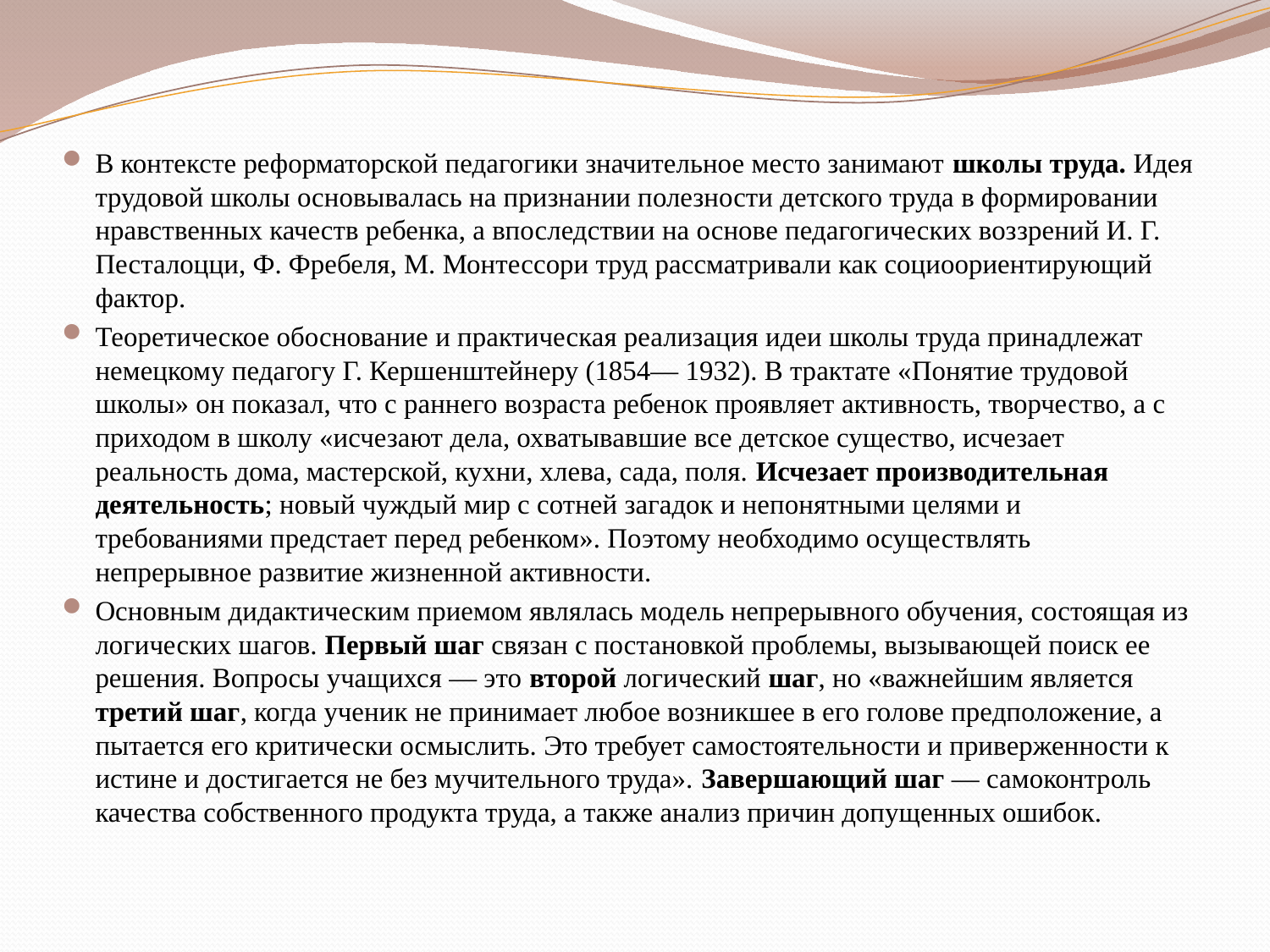

В контексте реформаторской педагогики значительное место занимают школы труда. Идея трудовой школы основывалась на признании полезности детского труда в формировании нравственных качеств ребенка, а впоследствии на основе педагогических воззрений И. Г. Песталоцци, Ф. Фребеля, М. Монтессори труд рассматривали как социоориентирующий фактор.
Теоретическое обоснование и практическая реализация идеи школы труда принадлежат немецкому педагогу Г. Кершенштейнеру (1854— 1932). В трактате «Понятие трудовой школы» он показал, что с раннего возраста ребенок проявляет активность, творчество, а с приходом в школу «исчезают дела, охватывавшие все детское существо, исчезает реальность дома, мастерской, кухни, хлева, сада, поля. Исчезает производительная деятельность; новый чуждый мир с сотней загадок и непонятными целями и требованиями предстает перед ребенком». Поэтому необходимо осуществлять непрерывное развитие жизненной активности.
Основным дидактическим приемом являлась модель непрерывного обучения, состоящая из логических шагов. Первый шаг связан с постановкой проблемы, вызывающей поиск ее решения. Вопросы учащихся — это второй логический шаг, но «важнейшим является третий шаг, когда ученик не принимает любое возникшее в его голове предположение, а пытается его критически осмыслить. Это требует самостоятельности и приверженности к истине и достигается не без мучительного труда». Завершающий шаг — самоконтроль качества собственного продукта труда, а также анализ причин допущенных ошибок.